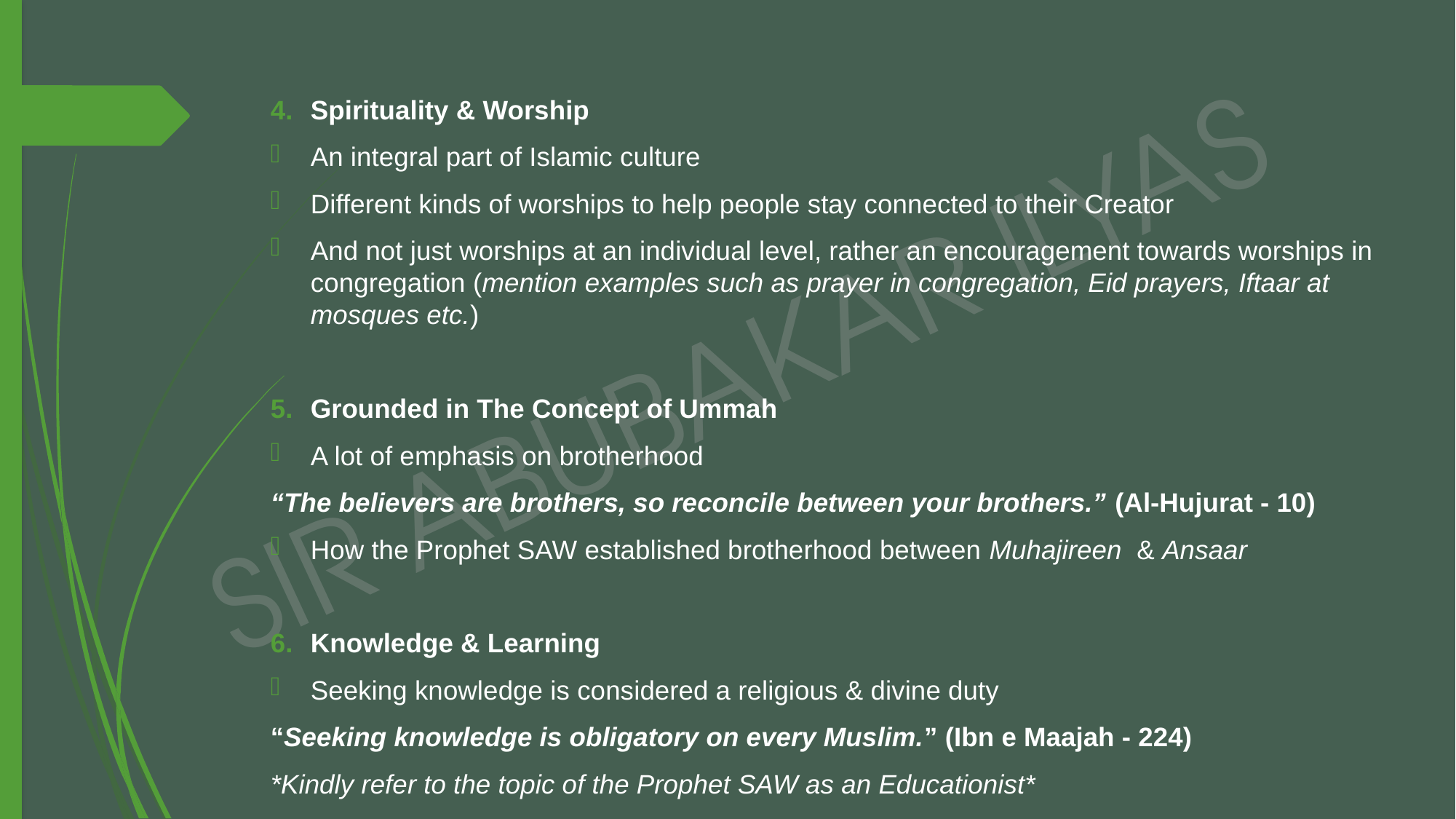

Spirituality & Worship
An integral part of Islamic culture
Different kinds of worships to help people stay connected to their Creator
And not just worships at an individual level, rather an encouragement towards worships in congregation (mention examples such as prayer in congregation, Eid prayers, Iftaar at mosques etc.)

Grounded in The Concept of Ummah
A lot of emphasis on brotherhood
“The believers are brothers, so reconcile between your brothers.” (Al-Hujurat - 10)
How the Prophet SAW established brotherhood between Muhajireen  & Ansaar

Knowledge & Learning
Seeking knowledge is considered a religious & divine duty
“Seeking knowledge is obligatory on every Muslim.” (Ibn e Maajah - 224)
*Kindly refer to the topic of the Prophet SAW as an Educationist*